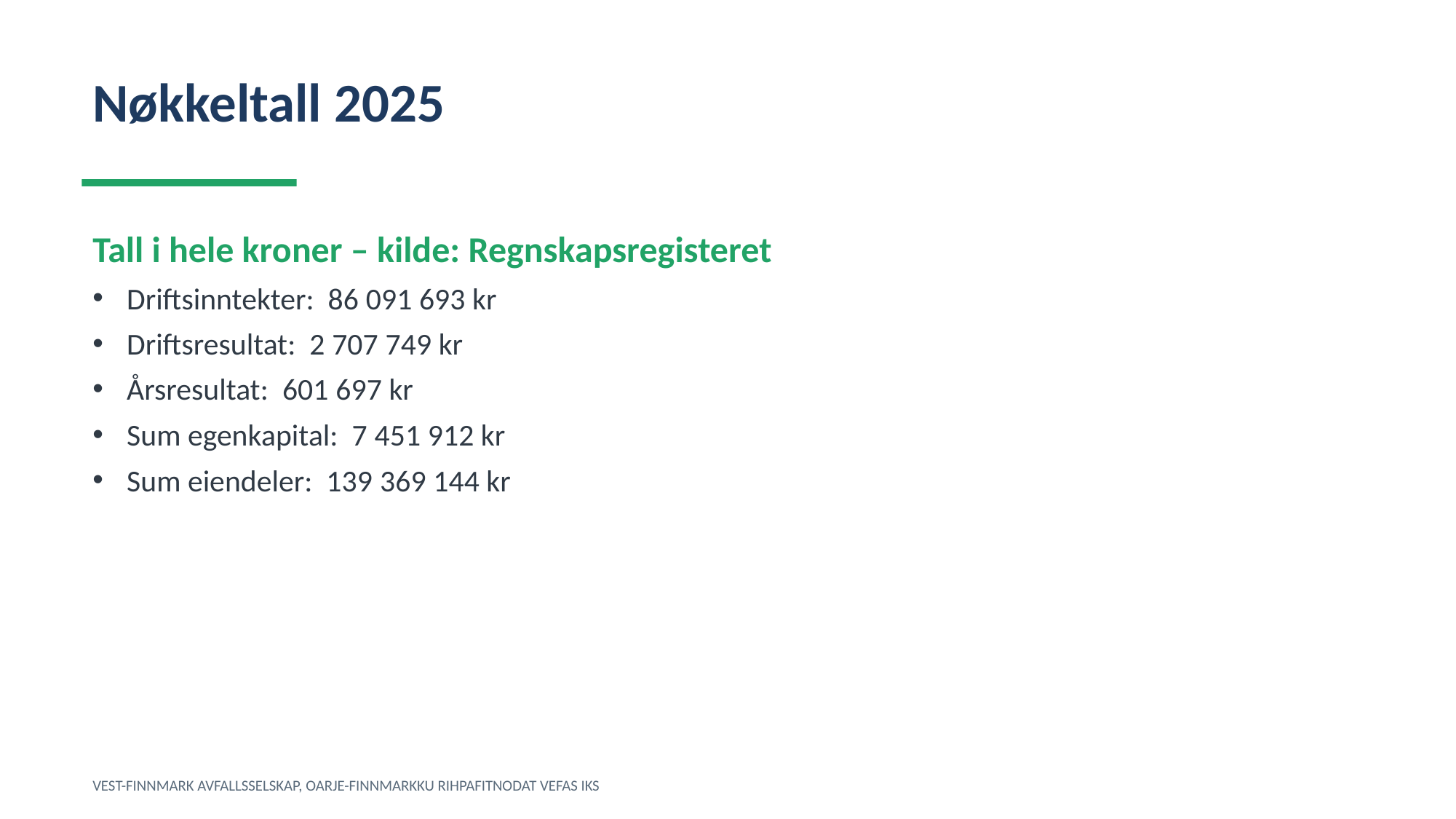

Nøkkeltall 2025

Tall i hele kroner – kilde: Regnskapsregisteret
Driftsinntekter:  86 091 693 kr
Driftsresultat:  2 707 749 kr
Årsresultat:  601 697 kr
Sum egenkapital:  7 451 912 kr
Sum eiendeler:  139 369 144 kr
VEST-FINNMARK AVFALLSSELSKAP, OARJE-FINNMARKKU RIHPAFITNODAT VEFAS IKS